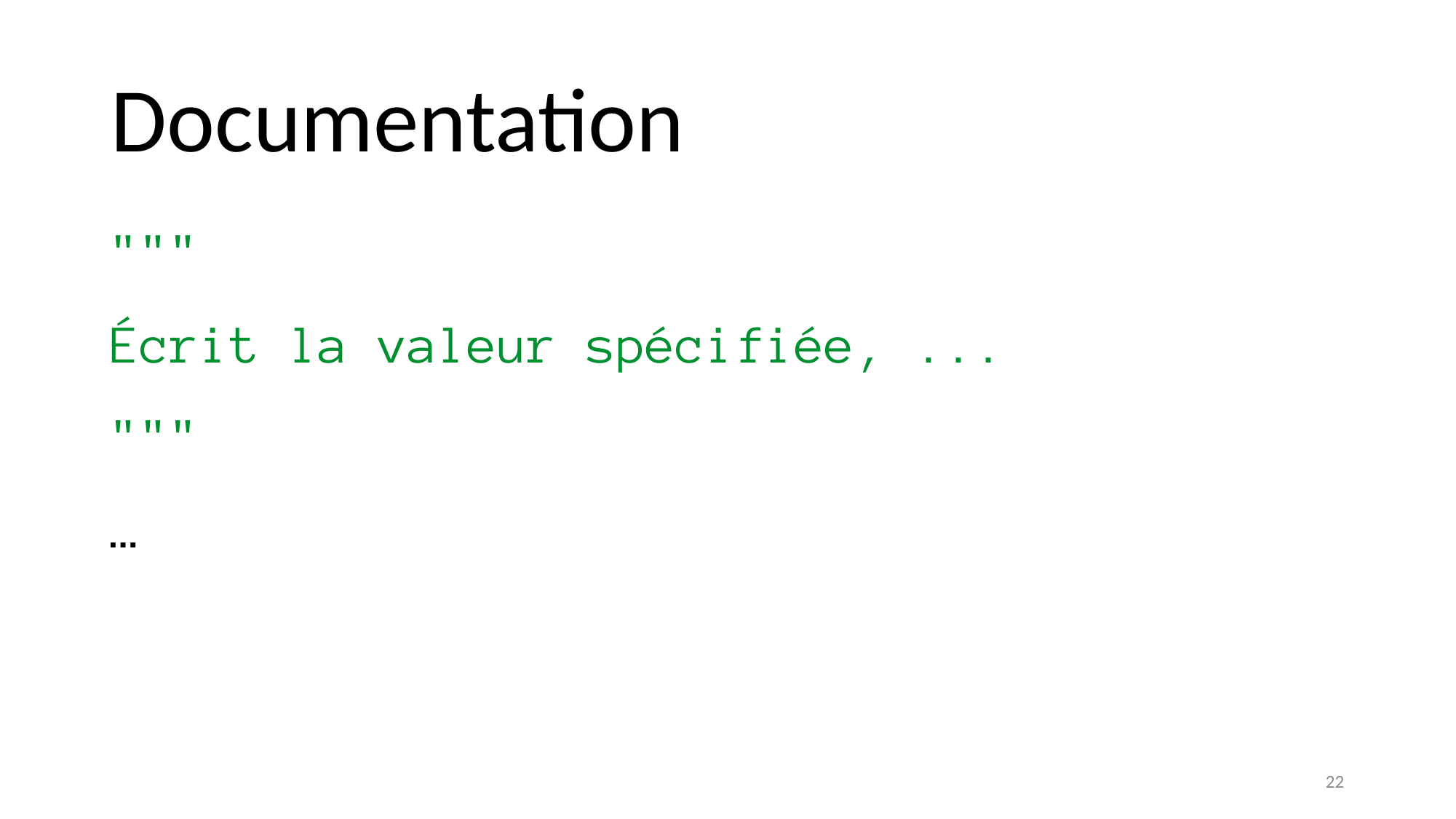

# Documentation
"""
Écrit la valeur spécifiée, ...
"""
…
22